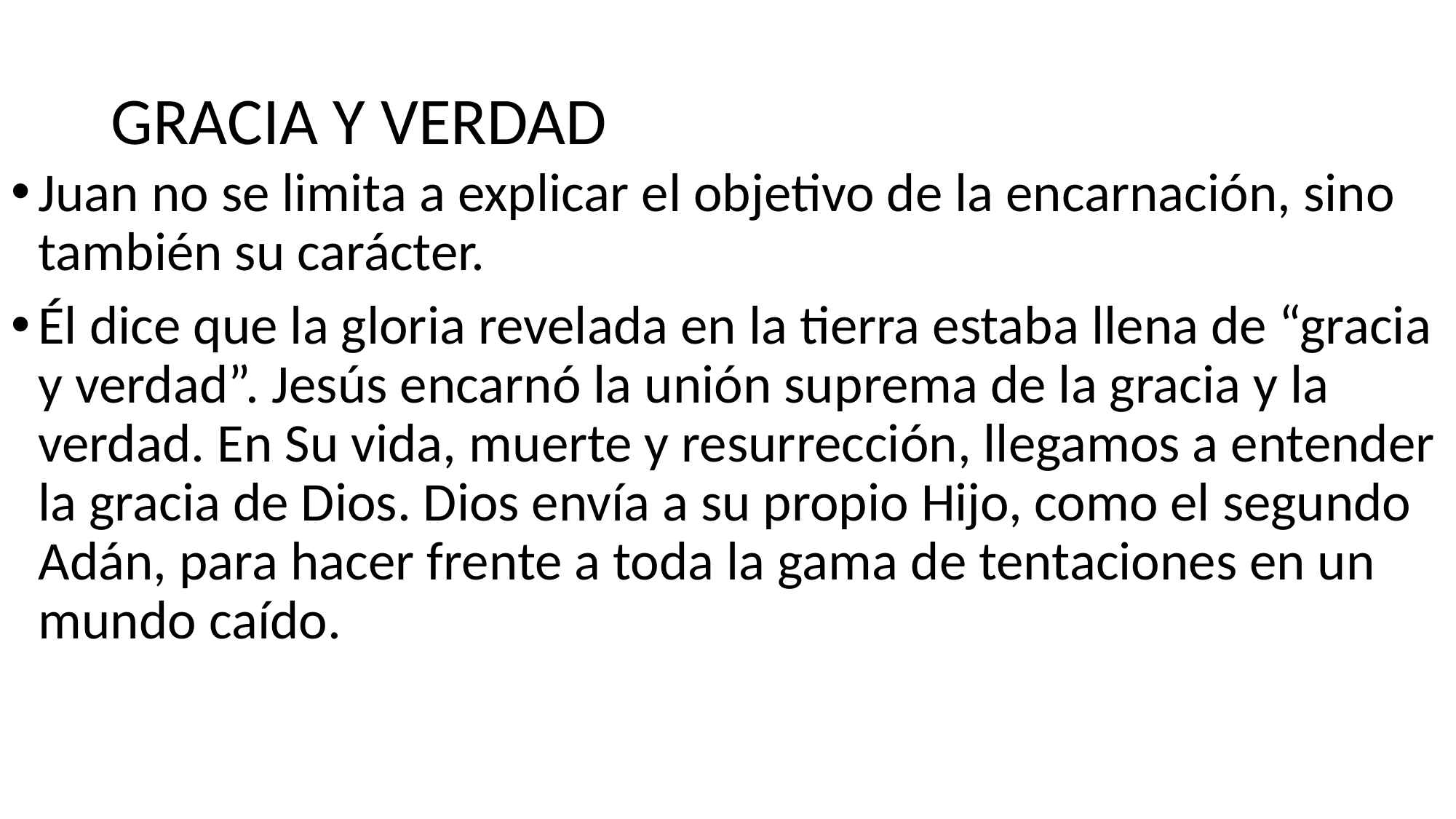

# GRACIA Y VERDAD
Juan no se limita a explicar el objetivo de la encarnación, sino también su carácter.
Él dice que la gloria revelada en la tierra estaba llena de “gracia y verdad”. Jesús encarnó la unión suprema de la gracia y la verdad. En Su vida, muerte y resurrección, llegamos a entender la gracia de Dios. Dios envía a su propio Hijo, como el segundo Adán, para hacer frente a toda la gama de tentaciones en un mundo caído.